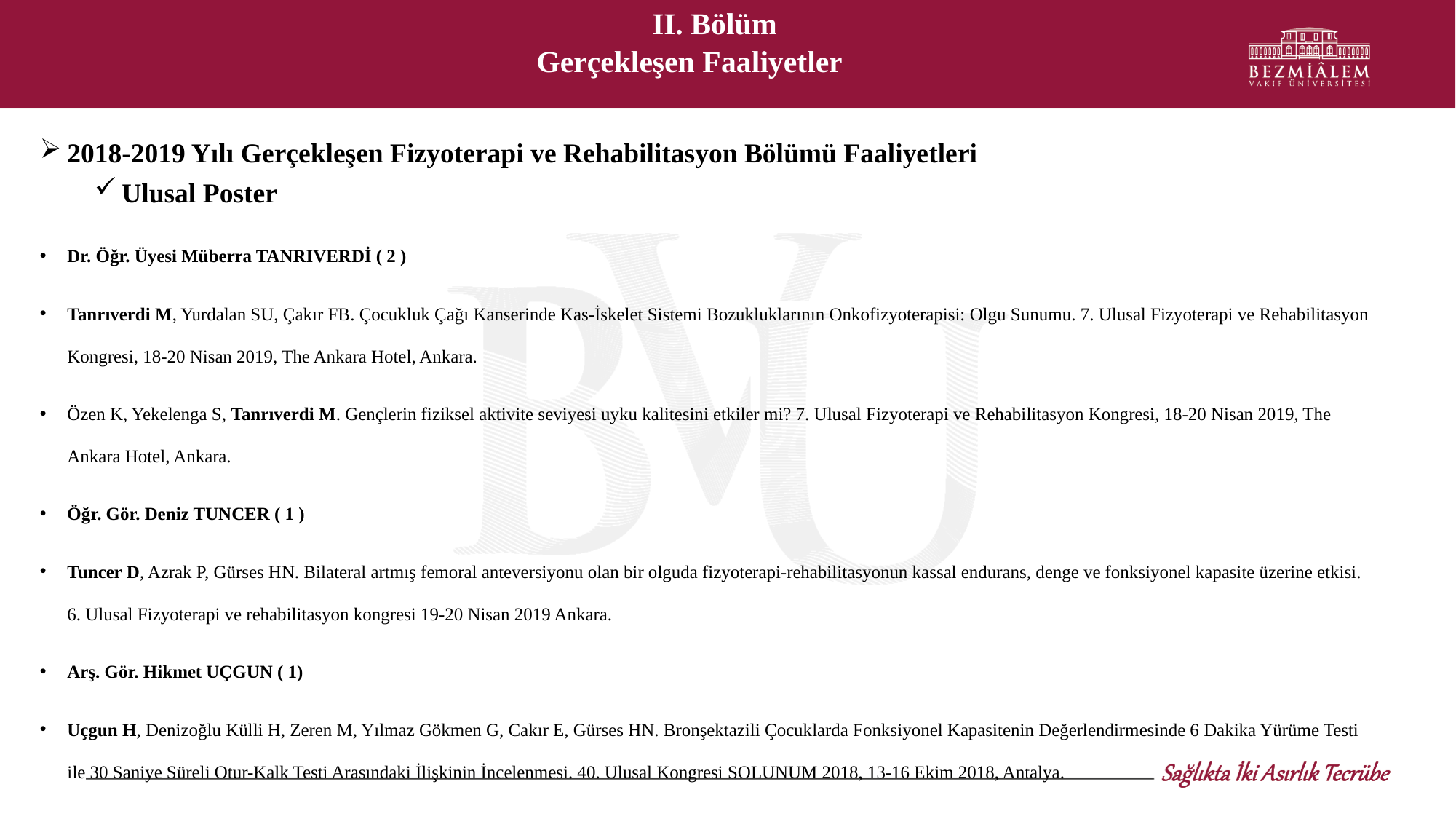

II. Bölüm
Gerçekleşen Faaliyetler

2018-2019 Yılı Gerçekleşen Fizyoterapi ve Rehabilitasyon Bölümü Faaliyetleri
Ulusal Poster
Dr. Öğr. Üyesi Müberra TANRIVERDİ ( 2 )
Tanrıverdi M, Yurdalan SU, Çakır FB. Çocukluk Çağı Kanserinde Kas-İskelet Sistemi Bozukluklarının Onkofizyoterapisi: Olgu Sunumu. 7. Ulusal Fizyoterapi ve Rehabilitasyon Kongresi, 18-20 Nisan 2019, The Ankara Hotel, Ankara.
Özen K, Yekelenga S, Tanrıverdi M. Gençlerin fiziksel aktivite seviyesi uyku kalitesini etkiler mi? 7. Ulusal Fizyoterapi ve Rehabilitasyon Kongresi, 18-20 Nisan 2019, The Ankara Hotel, Ankara.
Öğr. Gör. Deniz TUNCER ( 1 )
Tuncer D, Azrak P, Gürses HN. Bilateral artmış femoral anteversiyonu olan bir olguda fizyoterapi-rehabilitasyonun kassal endurans, denge ve fonksiyonel kapasite üzerine etkisi. 6. Ulusal Fizyoterapi ve rehabilitasyon kongresi 19-20 Nisan 2019 Ankara.
Arş. Gör. Hikmet UÇGUN ( 1)
Uçgun H, Denizoğlu Külli H, Zeren M, Yılmaz Gökmen G, Cakır E, Gürses HN. Bronşektazili Çocuklarda Fonksiyonel Kapasitenin Değerlendirmesinde 6 Dakika Yürüme Testi ile 30 Saniye Süreli Otur-Kalk Testi Arasındaki İlişkinin İncelenmesi. 40. Ulusal Kongresi SOLUNUM 2018, 13-16 Ekim 2018, Antalya.